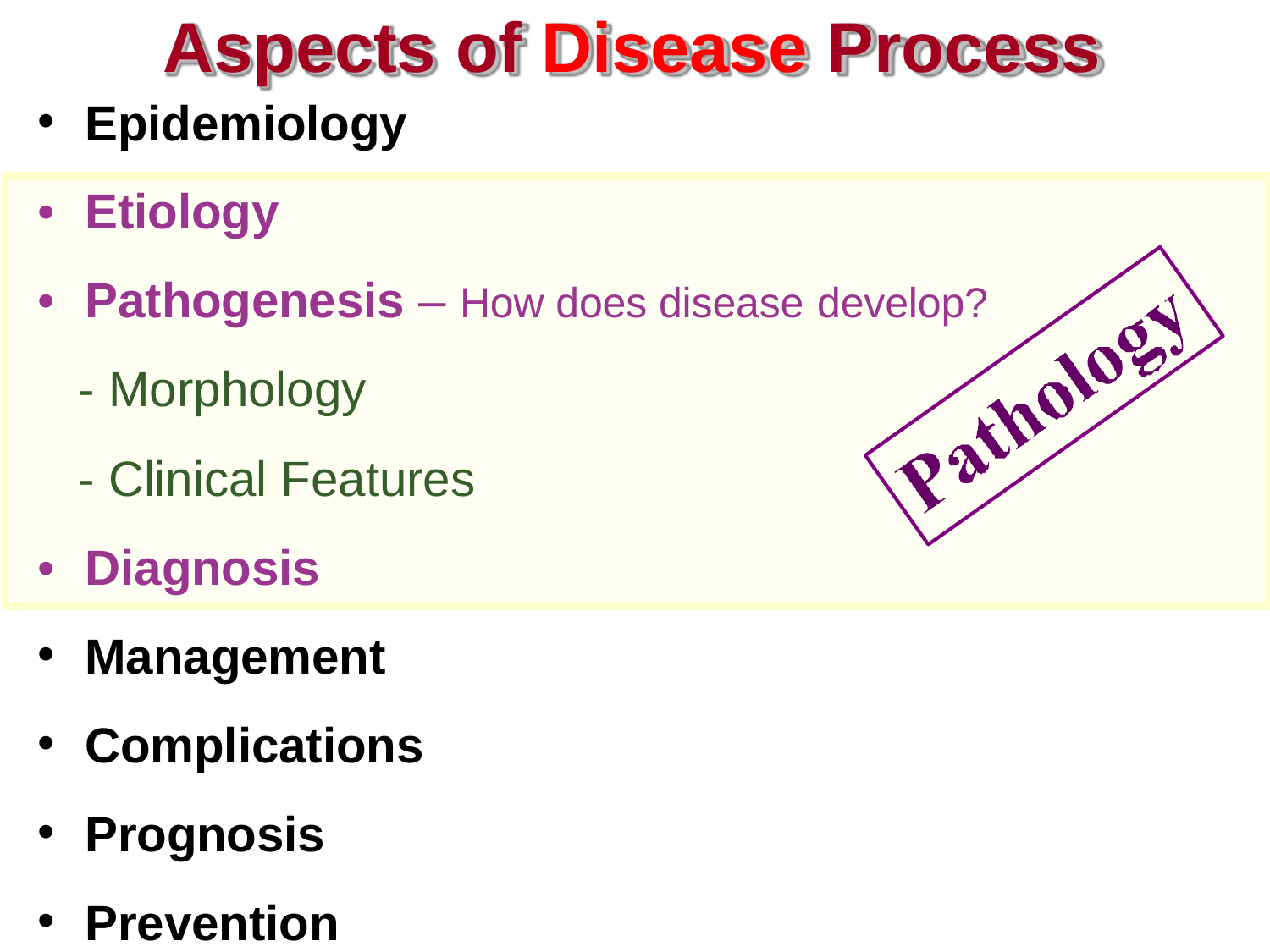

# Aspects of Disease Process
Epidemiology

•	Etiology
•	Pathogenesis – How does disease develop?
- Morphology
- Clinical Features
•	Diagnosis

Management
Complications
Prognosis
Prevention